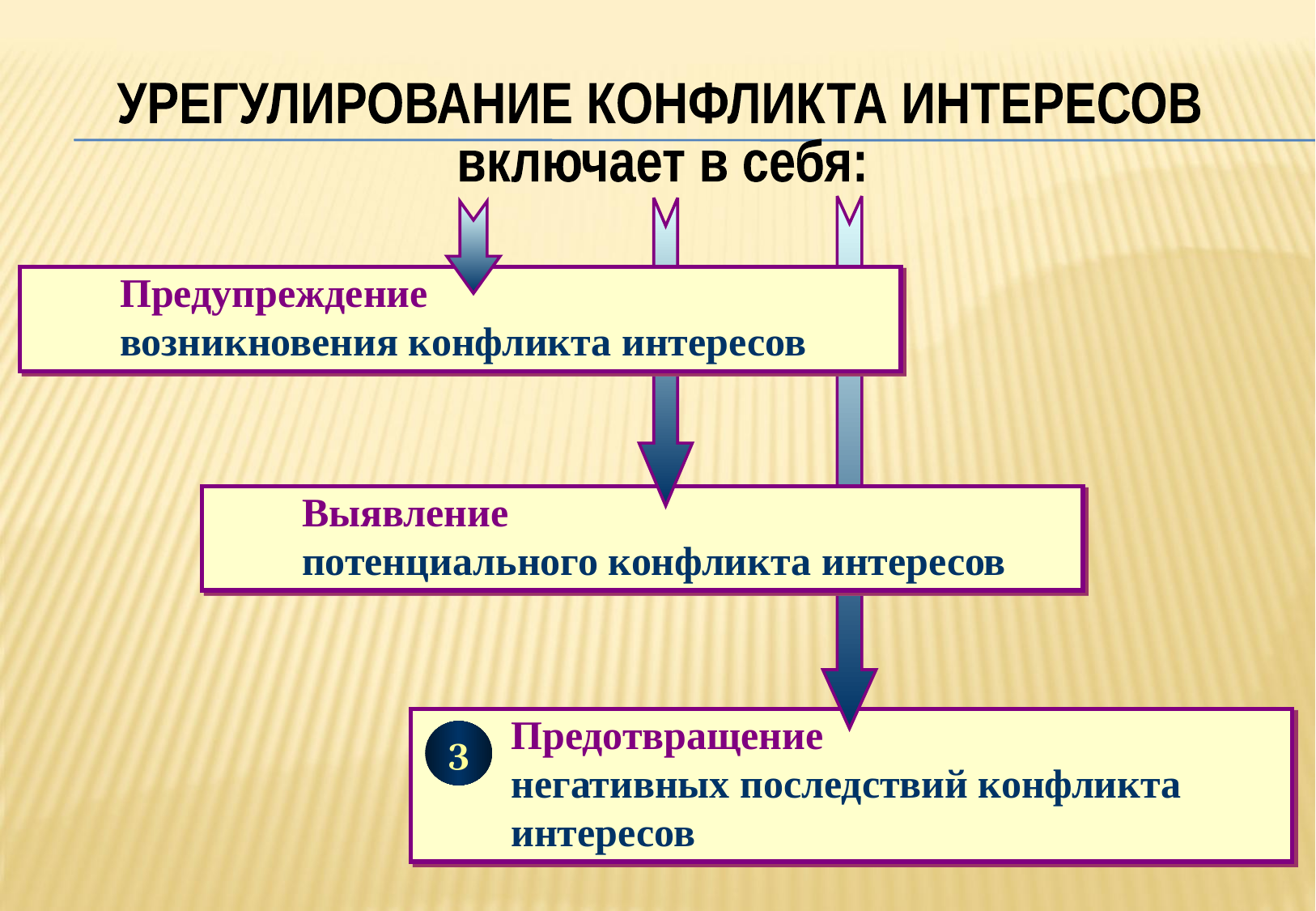

УРЕГУЛИРОВАНИЕ КОНФЛИКТА ИНТЕРЕСОВ
включает в себя:

	Предупреждение
возникновения конфликта интересов
1

	Выявление
потенциального конфликта интересов
2
	Предотвращение
негативных последствий конфликта интересов
3